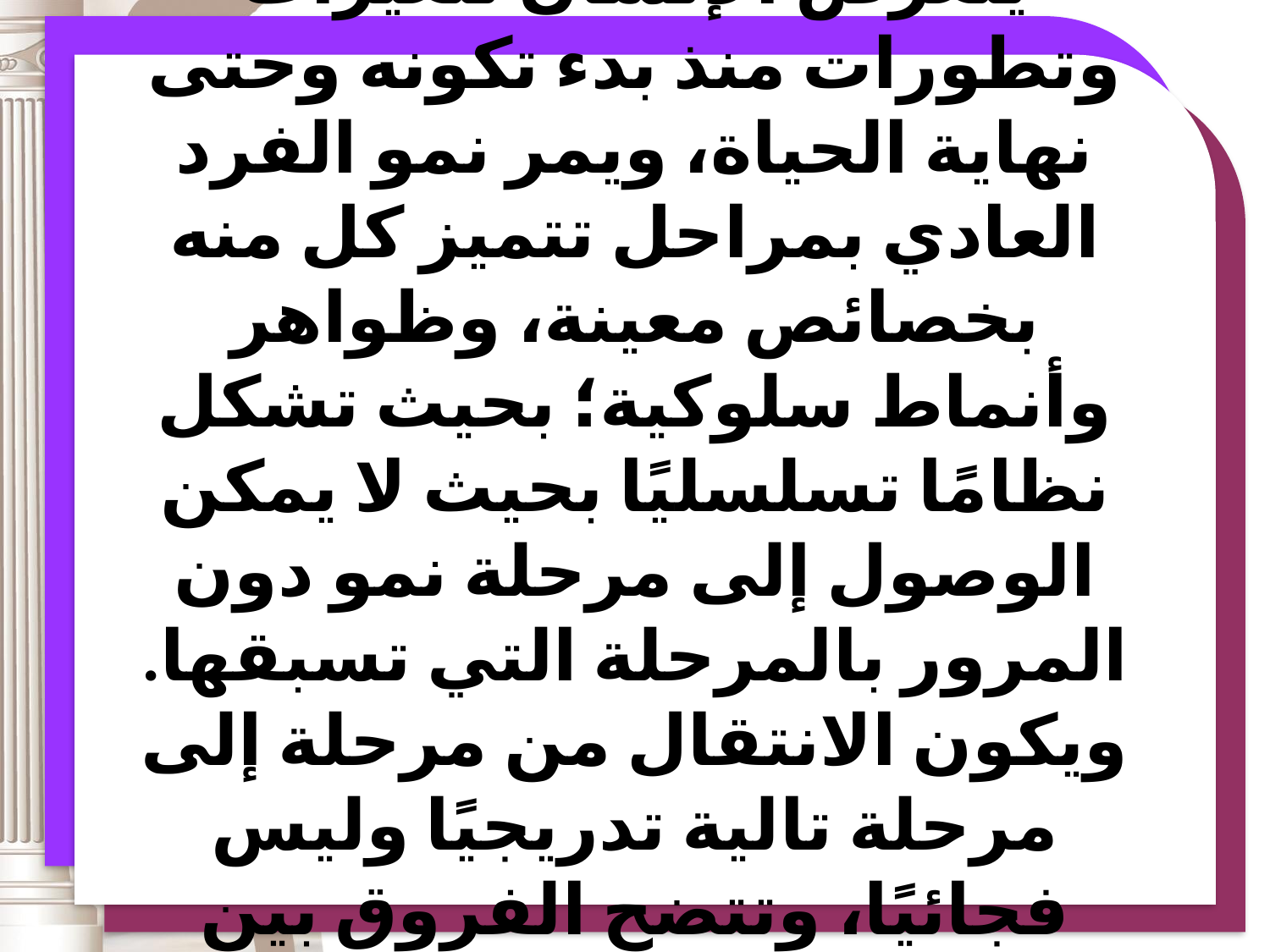

\\
يتعرض الإنسان لتغيرات وتطورات منذ بدء تكونه وحتى نهاية الحياة، ويمر نمو الفرد العادي بمراحل تتميز كل منه بخصائص معينة، وظواهر وأنماط سلوكية؛ بحيث تشكل نظامًا تسلسليًا بحيث لا يمكن الوصول إلى مرحلة نمو دون المرور بالمرحلة التي تسبقها. ويكون الانتقال من مرحلة إلى مرحلة تالية تدريجيًا وليس فجائيًا، وتتضح الفروق بين المراحل في منتصف كل مرحلة.